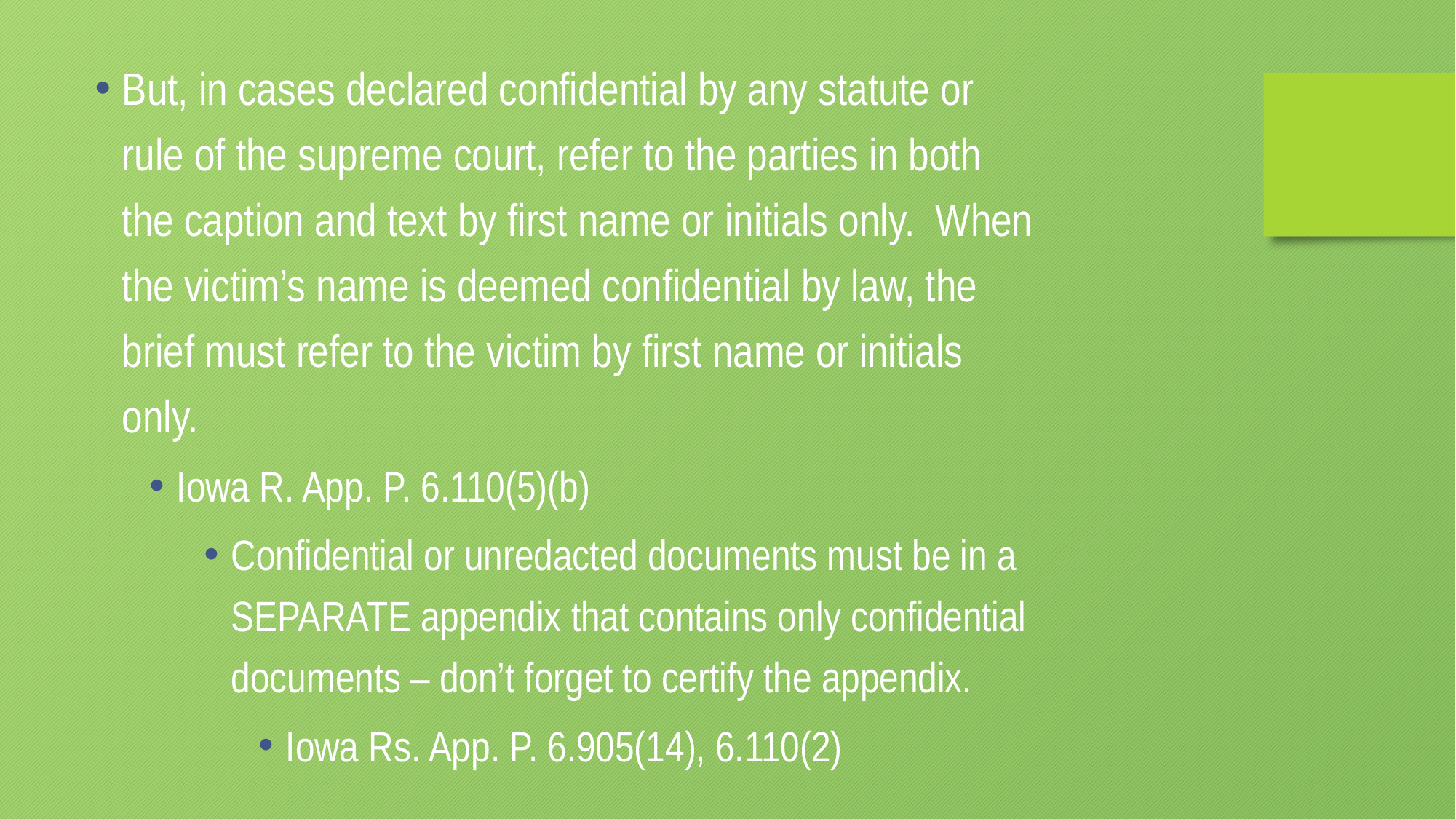

But, in cases declared confidential by any statute or rule of the supreme court, refer to the parties in both the caption and text by first name or initials only.  When the victim’s name is deemed confidential by law, the brief must refer to the victim by first name or initials only.
Iowa R. App. P. 6.110(5)(b)
Confidential or unredacted documents must be in a SEPARATE appendix that contains only confidential documents – don’t forget to certify the appendix.
Iowa Rs. App. P. 6.905(14), 6.110(2)